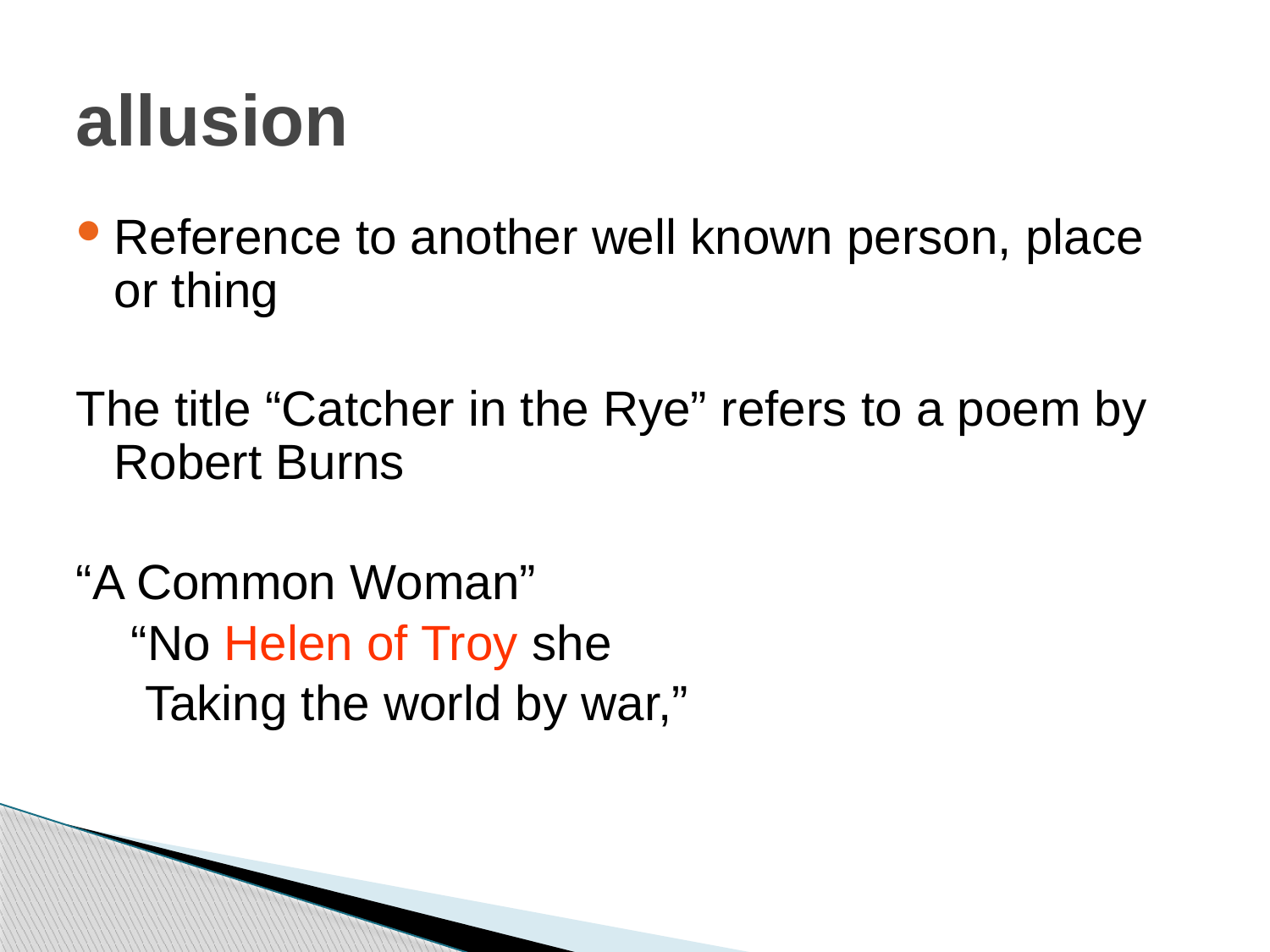

# allusion
Reference to another well known person, place or thing

The title “Catcher in the Rye” refers to a poem by Robert Burns

“A Common Woman”
    “No Helen of Troy she
     Taking the world by war,”